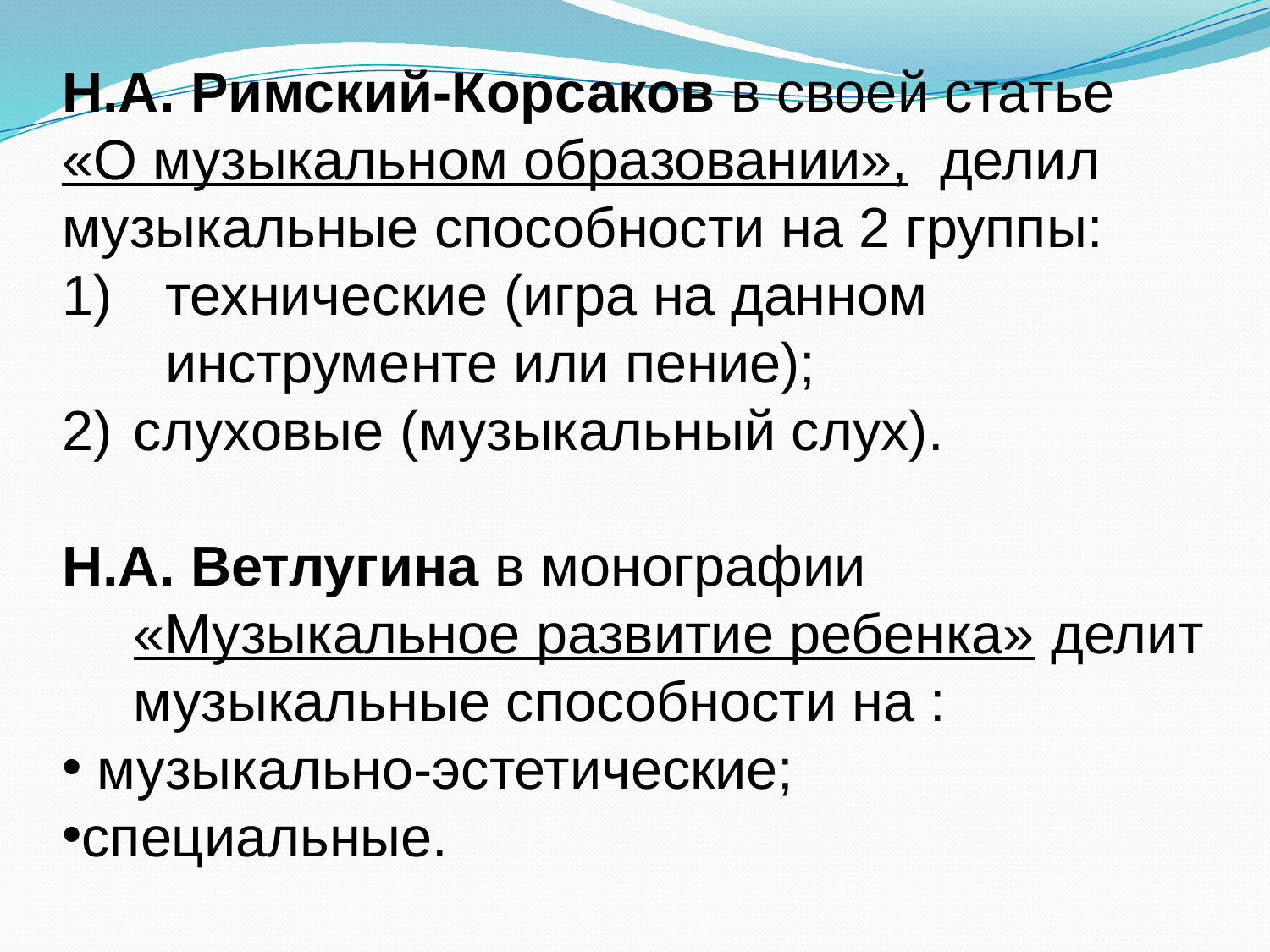

Н.А. Римский-Корсаков в своей статье  «О музыкальном образовании»,  делил музыкальные способности на 2 группы:
технические (игра на данном инструменте или пение);
слуховые (музыкальный слух).

Н.А. Ветлугина в монографии  «Музыкальное развитие ребенка» делит музыкальные способности на :
 музыкально-эстетические;
специальные.